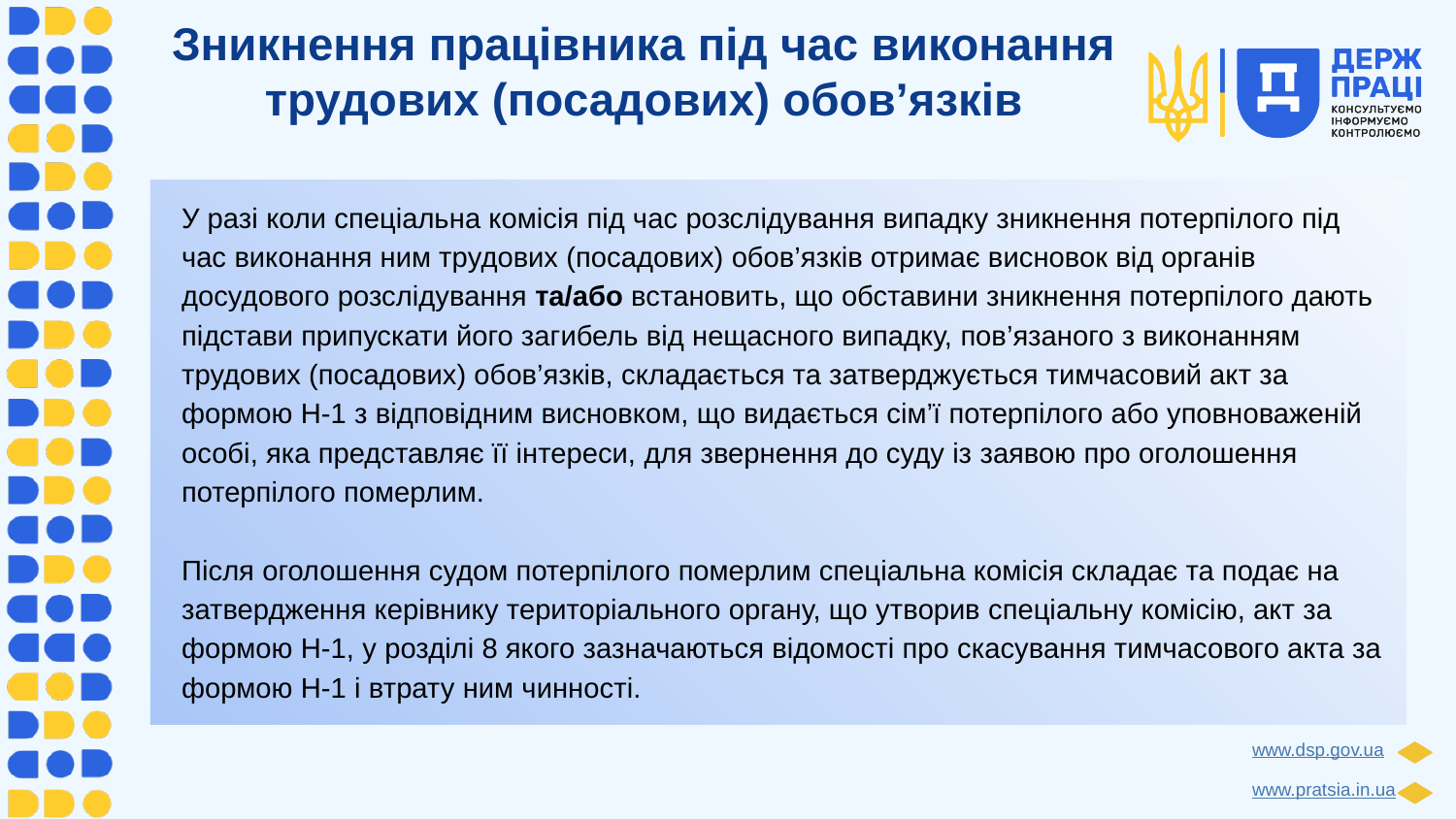

# Зникнення працівника під час виконання трудових (посадових) обов’язків
У разі коли спеціальна комісія під час розслідування випадку зникнення потерпілого під час виконання ним трудових (посадових) обов’язків отримає висновок від органів досудового розслідування та/або встановить, що обставини зникнення потерпілого дають підстави припускати його загибель від нещасного випадку, пов’язаного з виконанням трудових (посадових) обов’язків, складається та затверджується тимчасовий акт за формою Н-1 з відповідним висновком, що видається сім’ї потерпілого або уповноваженій особі, яка представляє її інтереси, для звернення до суду із заявою про оголошення потерпілого померлим.

Після оголошення судом потерпілого померлим спеціальна комісія складає та подає на затвердження керівнику територіального органу, що утворив спеціальну комісію, акт за формою Н-1, у розділі 8 якого зазначаються відомості про скасування тимчасового акта за формою Н-1 і втрату ним чинності.